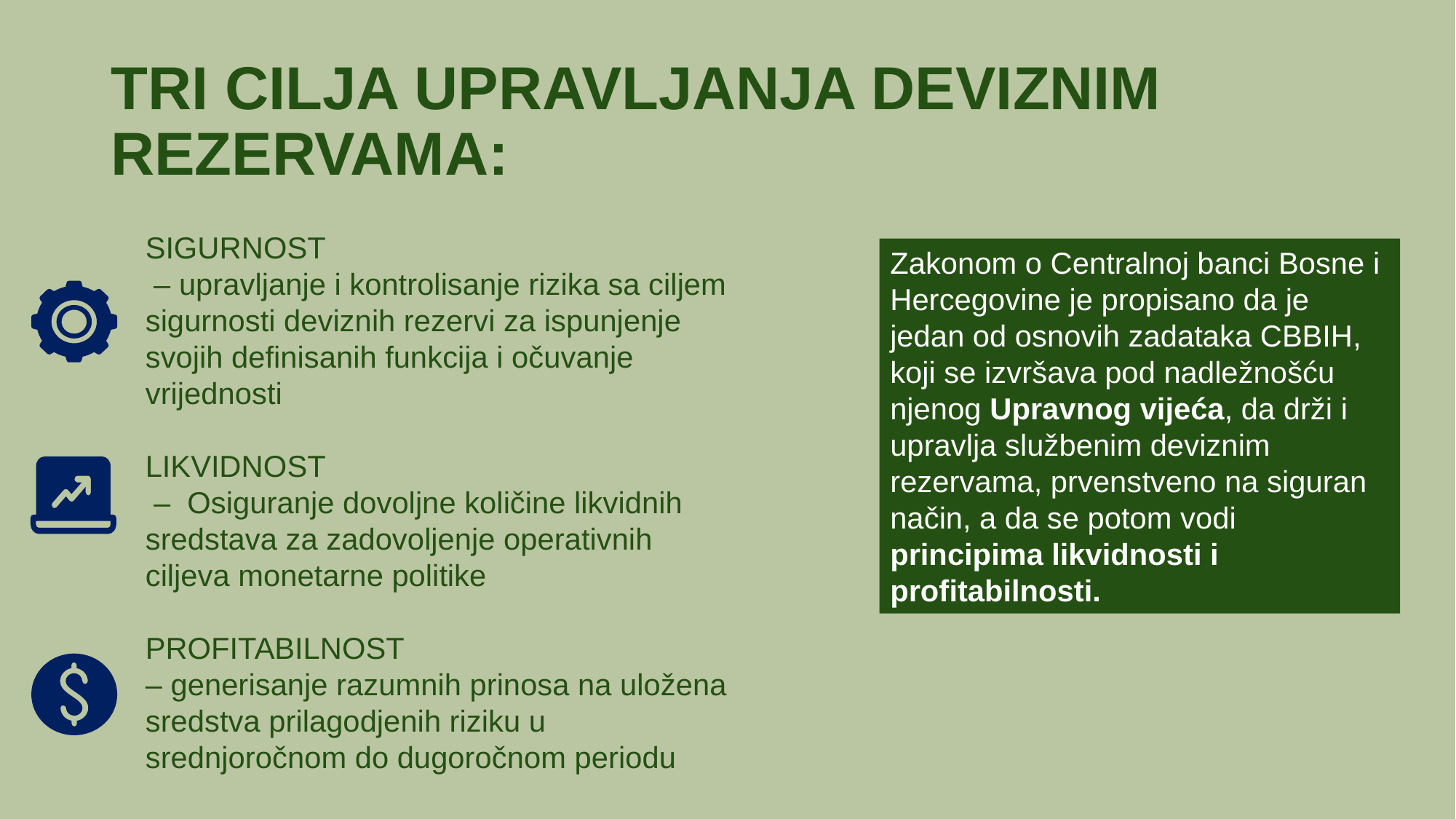

# TRI CILJA UPRAVLJANJA DEVIZNIM REZERVAMA:
SIGURNOST
 – upravljanje i kontrolisanje rizika sa ciljem sigurnosti deviznih rezervi za ispunjenje svojih definisanih funkcija i očuvanje vrijednosti

LIKVIDNOST
 –  Osiguranje dovoljne količine likvidnih sredstava za zadovoljenje operativnih ciljeva monetarne politike

PROFITABILNOST
– generisanje razumnih prinosa na uložena sredstva prilagodjenih riziku u srednjoročnom do dugoročnom periodu
Zakonom o Centralnoj banci Bosne i Hercegovine je propisano da je jedan od osnovih zadataka CBBIH, koji se izvršava pod nadležnošću njenog Upravnog vijeća, da drži i upravlja službenim deviznim rezervama, prvenstveno na siguran način, a da se potom vodi principima likvidnosti i profitabilnosti.